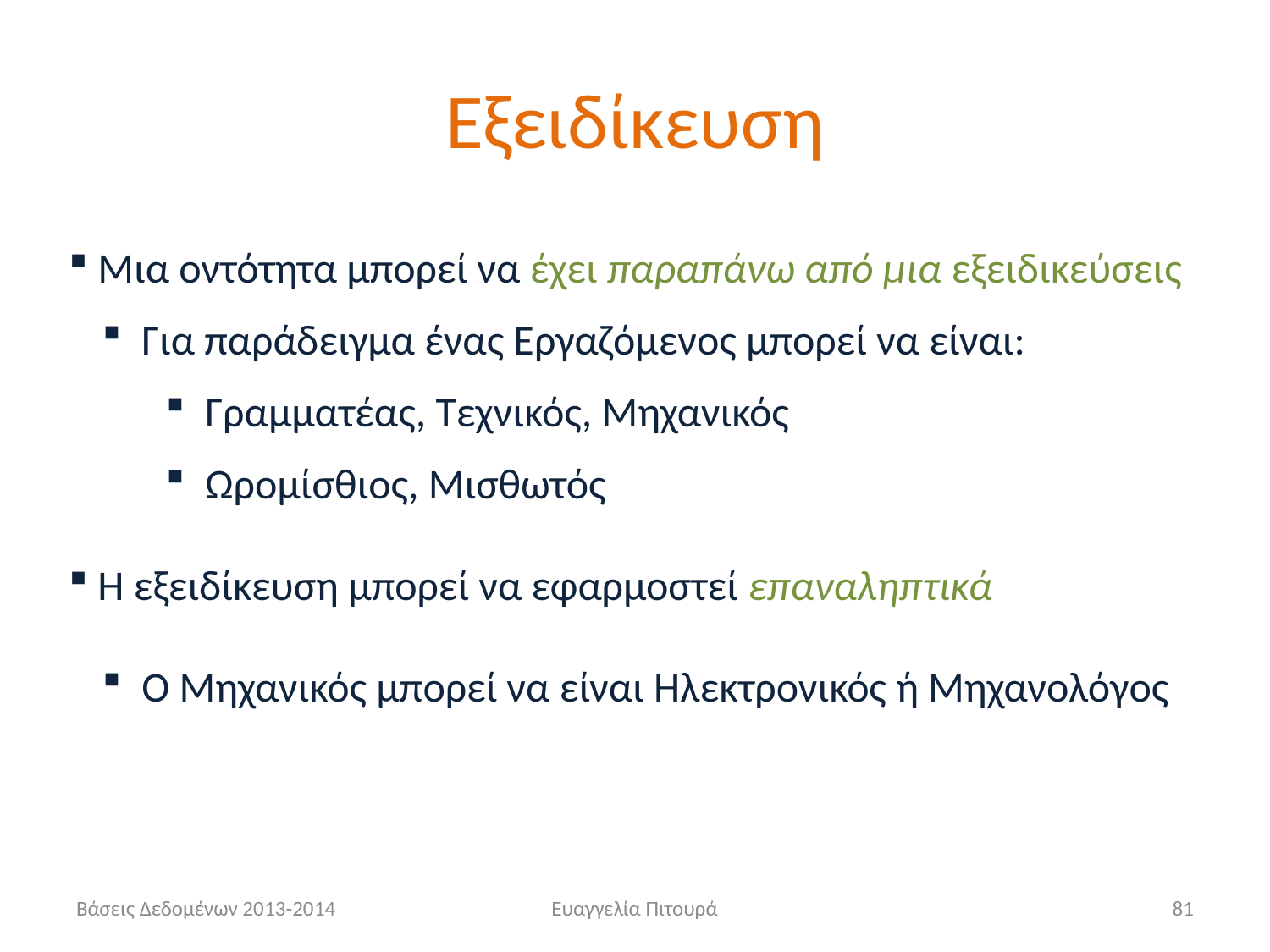

# Εξειδίκευση
 Μια οντότητα μπορεί να έχει παραπάνω από μια εξειδικεύσεις
 Για παράδειγμα ένας Εργαζόμενος μπορεί να είναι:
 Γραμματέας, Τεχνικός, Μηχανικός
 Ωρομίσθιος, Μισθωτός

 Η εξειδίκευση μπορεί να εφαρμοστεί επαναληπτικά

 Ο Μηχανικός μπορεί να είναι Ηλεκτρονικός ή Μηχανολόγος

Βάσεις Δεδομένων 2013-2014
Ευαγγελία Πιτουρά
81